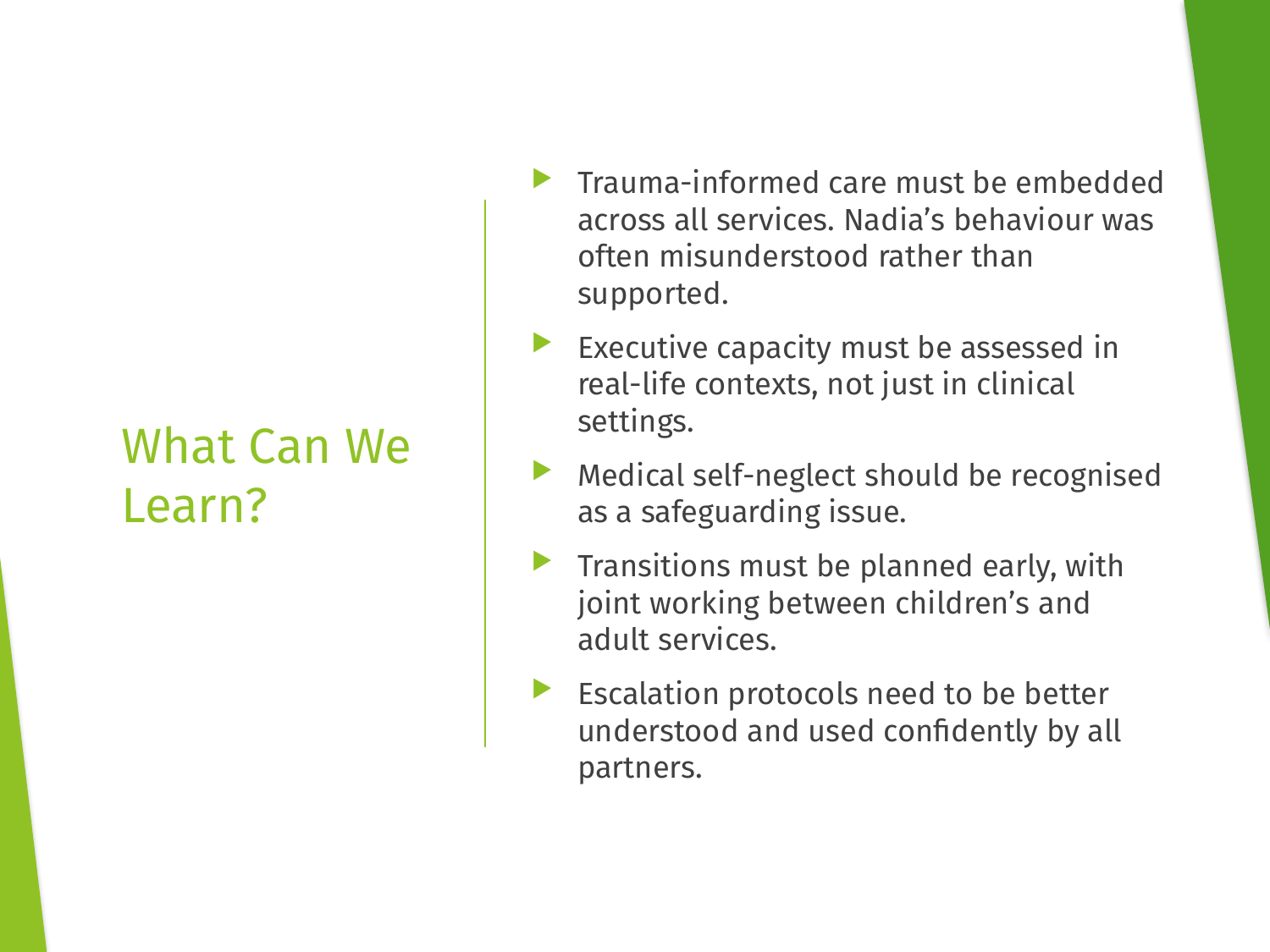

Trauma-informed care must be embedded across all services. Nadia’s behaviour was often misunderstood rather than supported.
Executive capacity must be assessed in real-life contexts, not just in clinical settings.
Medical self-neglect should be recognised as a safeguarding issue.
Transitions must be planned early, with joint working between children’s and adult services.
Escalation protocols need to be better understood and used confidently by all partners.
# What Can We Learn?